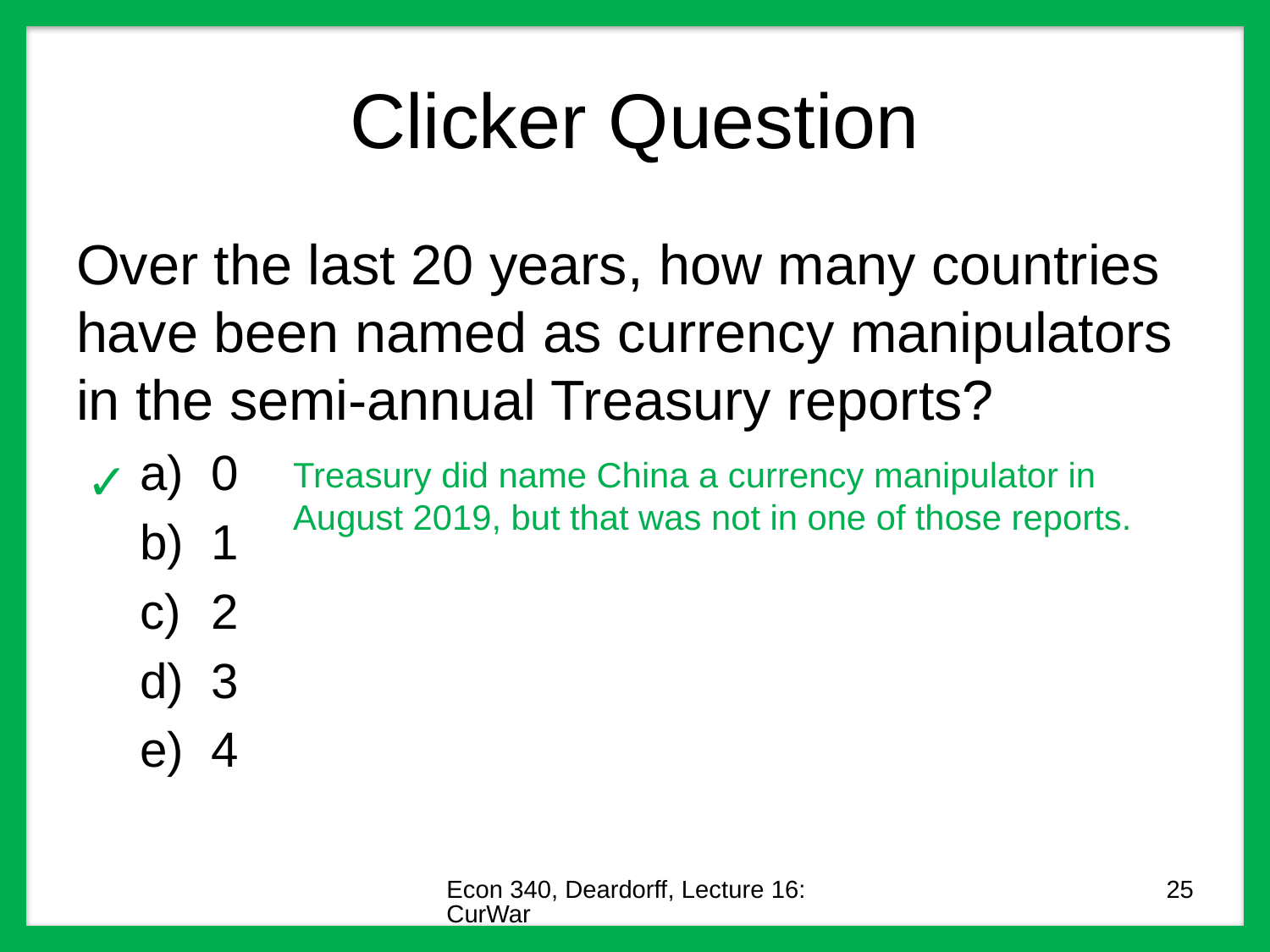

# Clicker Question
Over the last 20 years, how many countries have been named as currency manipulators in the semi-annual Treasury reports?
0
1
2
3
4

✓
Treasury did name China a currency manipulator in August 2019, but that was not in one of those reports.
Econ 340, Deardorff, Lecture 16:  CurWar
25